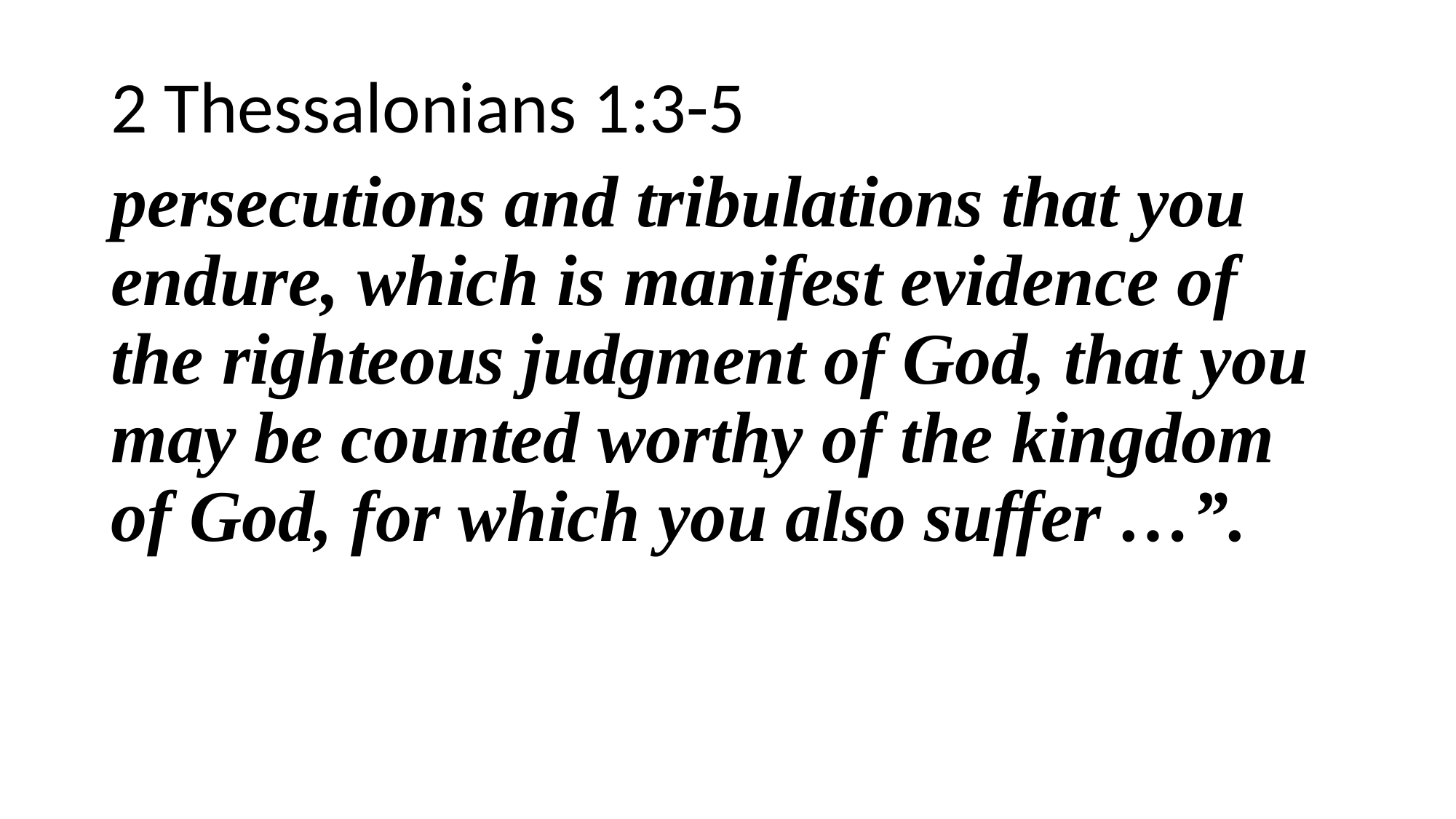

2 Thessalonians 1:3-5
persecutions and tribulations that you endure, which is manifest evidence of the righteous judgment of God, that you may be counted worthy of the kingdom of God, for which you also suffer …”.